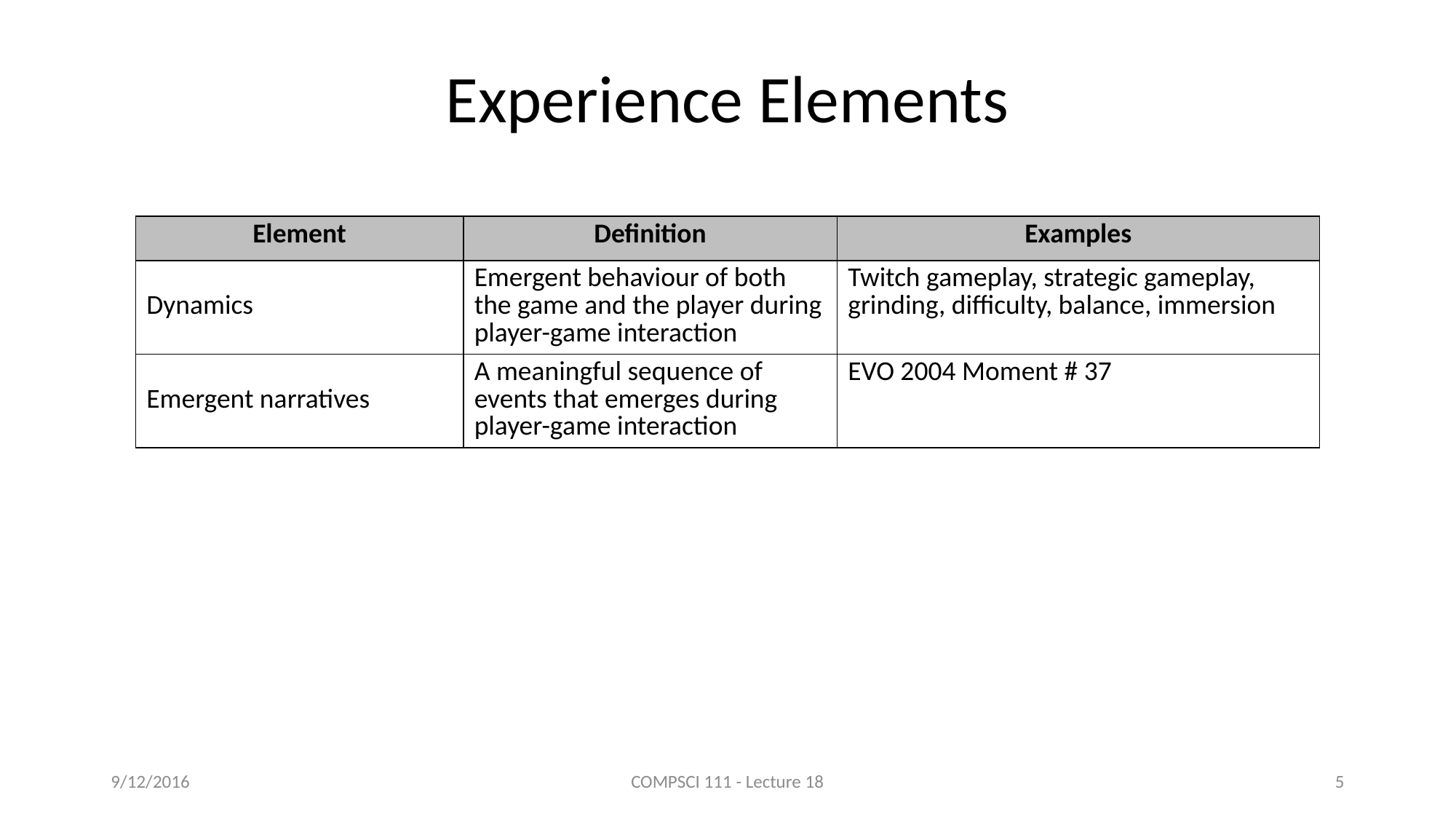

# Experience Elements

| Element | Definition | Examples |
| --- | --- | --- |
| Dynamics | Emergent behaviour of both the game and the player during player-game interaction | Twitch gameplay, strategic gameplay, grinding, difficulty, balance, immersion |
| Emergent narratives | A meaningful sequence of events that emerges during player-game interaction | EVO 2004 Moment # 37 |
9/12/2016
COMPSCI 111 - Lecture 18
5